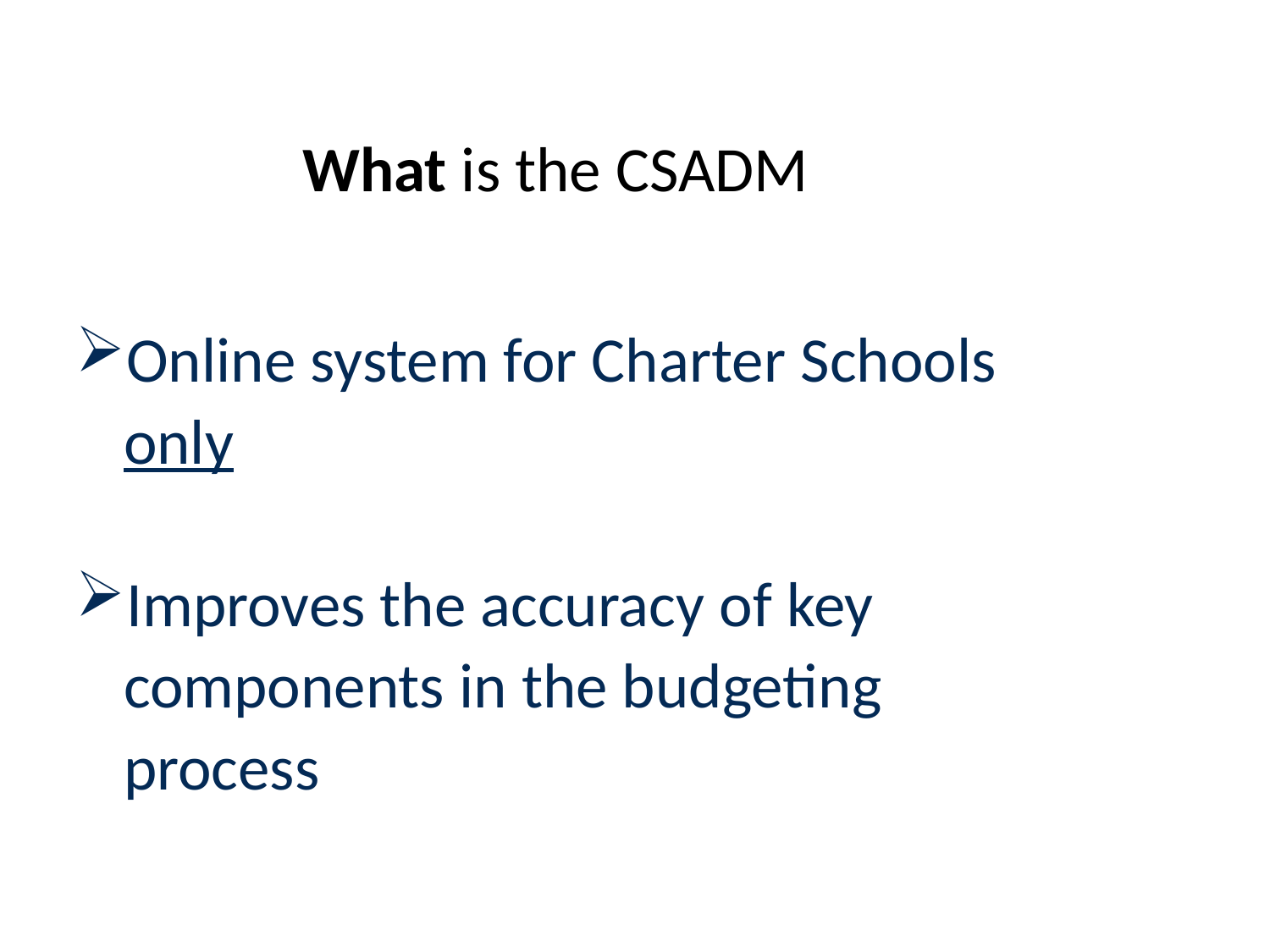

What is the CSADM

Online system for Charter Schools only

Improves the accuracy of key components in the budgeting process